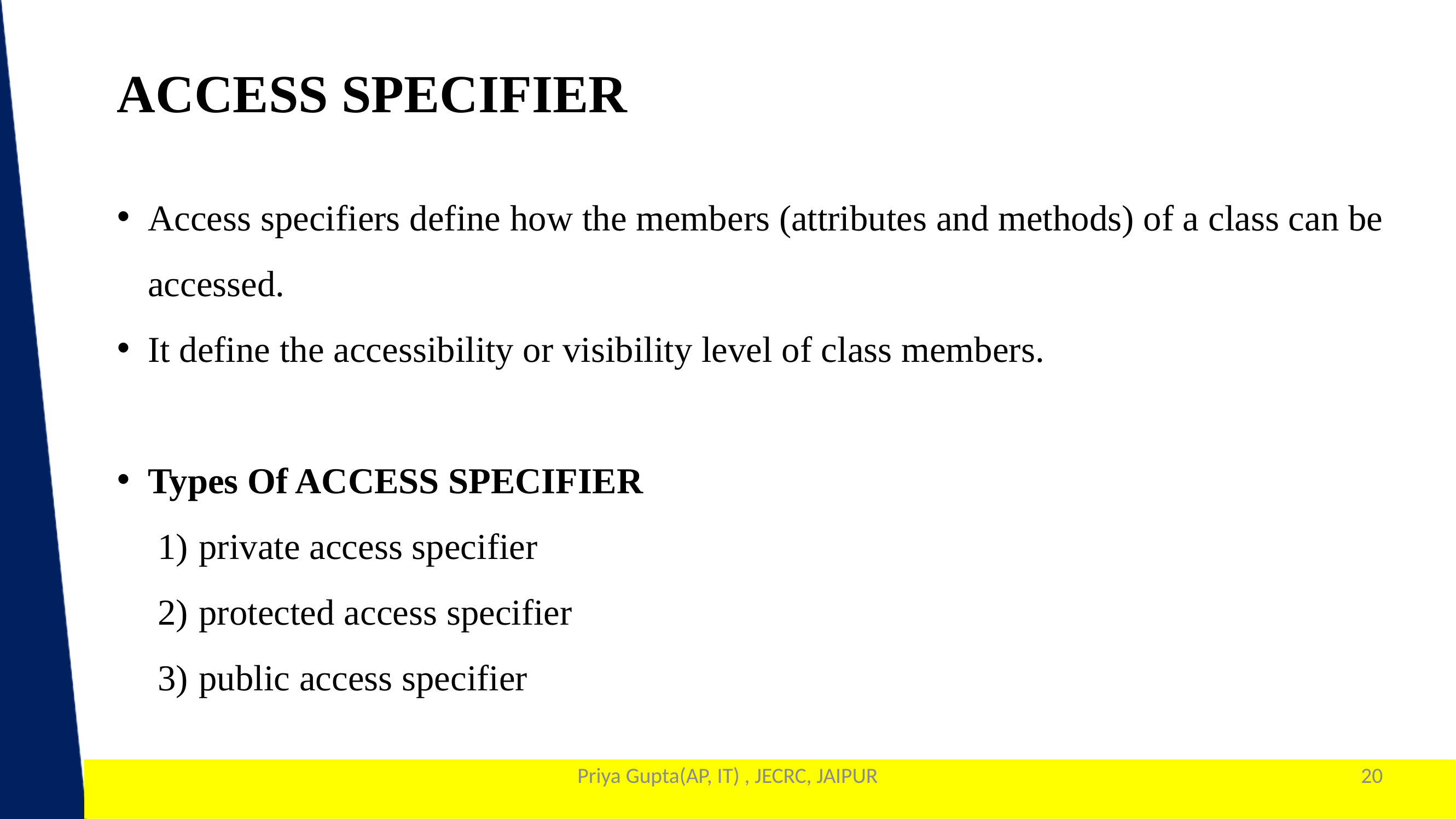

ACCESS SPECIFIER

Access specifiers define how the members (attributes and methods) of a class can be accessed.
It define the accessibility or visibility level of class members.

Types Of ACCESS SPECIFIER
private access specifier
protected access specifier
public access specifier

Priya Gupta(AP, IT) , JECRC, JAIPUR
20
1